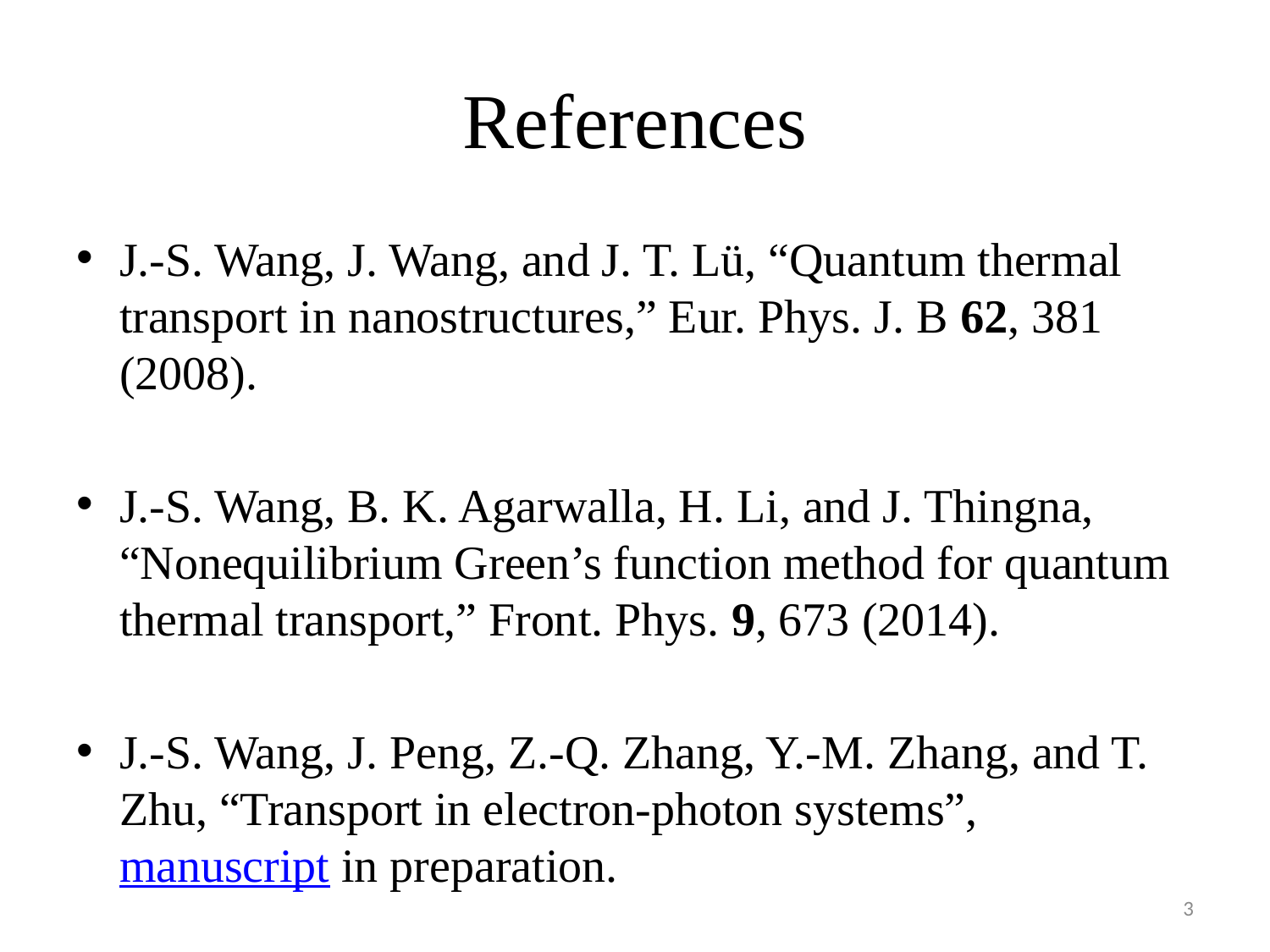

# References
J.-S. Wang, J. Wang, and J. T. Lü, “Quantum thermal transport in nanostructures,” Eur. Phys. J. B 62, 381 (2008).

J.-S. Wang, B. K. Agarwalla, H. Li, and J. Thingna, “Nonequilibrium Green’s function method for quantum thermal transport,” Front. Phys. 9, 673 (2014).

J.-S. Wang, J. Peng, Z.-Q. Zhang, Y.-M. Zhang, and T. Zhu, “Transport in electron-photon systems”, manuscript in preparation.
3